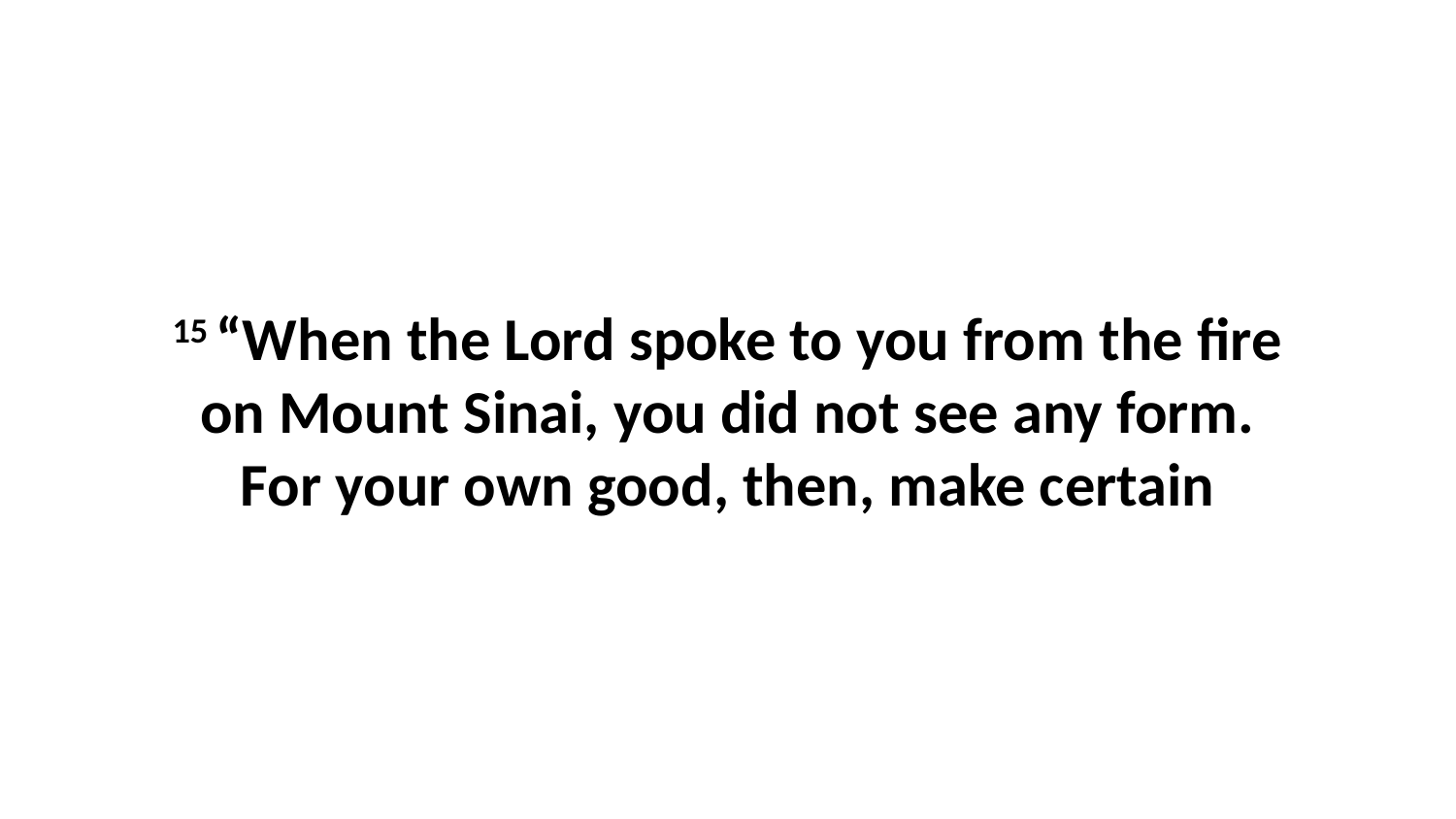

15 “When the Lord spoke to you from the fire on Mount Sinai, you did not see any form. For your own good, then, make certain